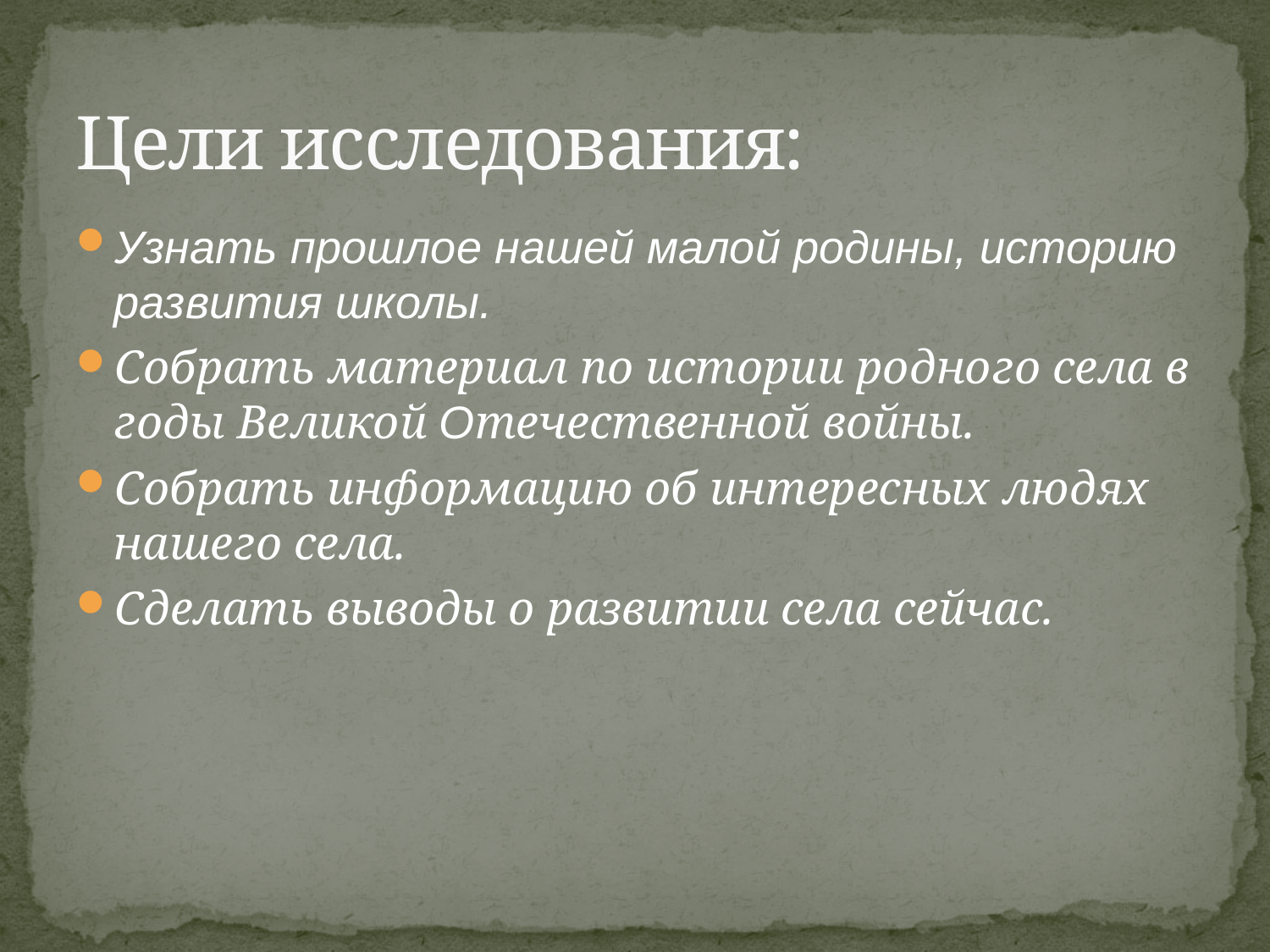

# Цели исследования:
Узнать прошлое нашей малой родины, историю развития школы.
Собрать материал по истории родного села в годы Великой Отечественной войны.
Собрать информацию об интересных людях нашего села.
Сделать выводы о развитии села сейчас.